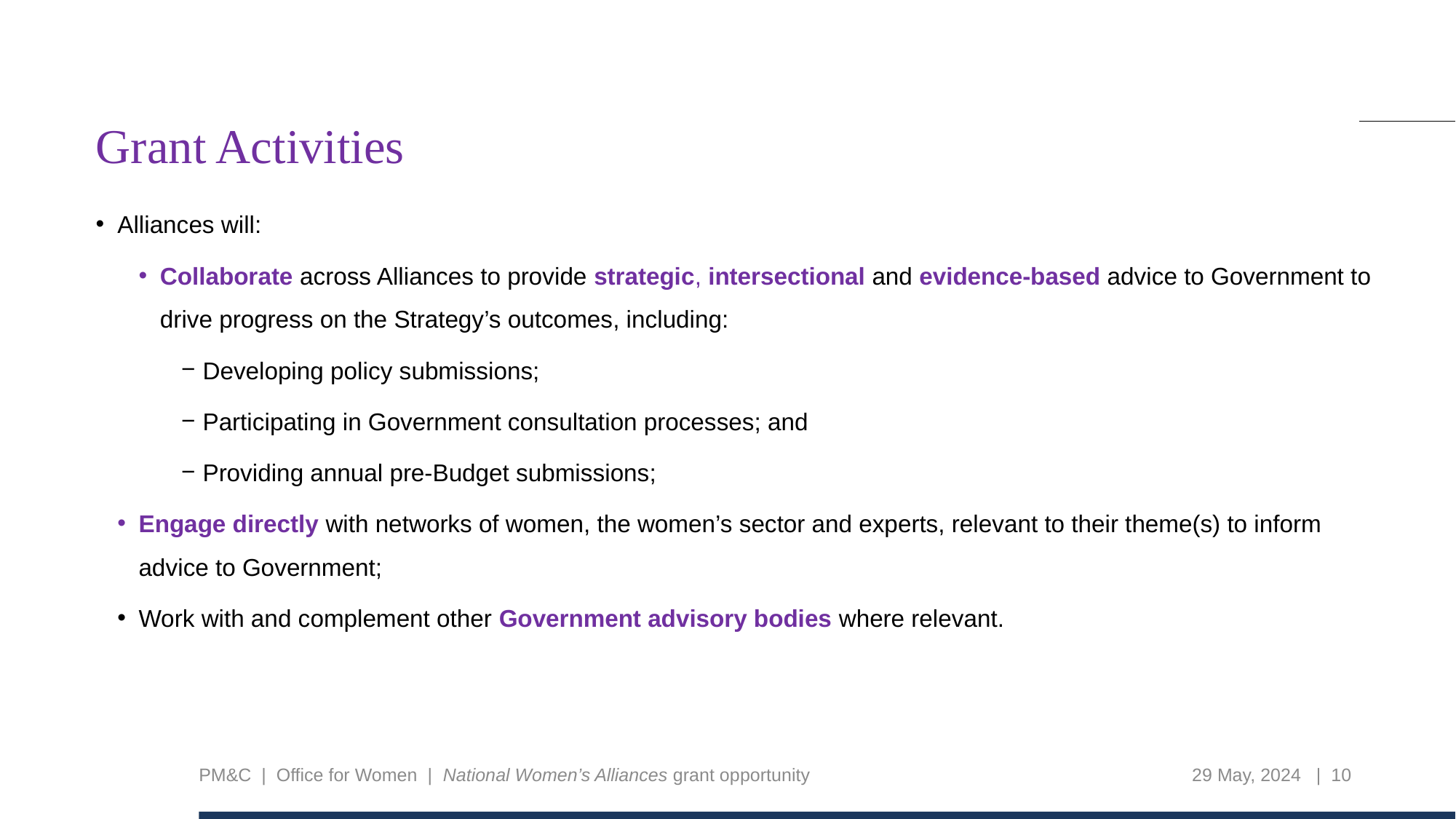

# Grant Activities
Alliances will:
Collaborate across Alliances to provide strategic, intersectional and evidence-based advice to Government to drive progress on the Strategy’s outcomes, including:
Developing policy submissions;
Participating in Government consultation processes; and
Providing annual pre-Budget submissions;
Engage directly with networks of women, the women’s sector and experts, relevant to their theme(s) to inform advice to Government;
Work with and complement other Government advisory bodies where relevant.
PM&C  |  Office for Women  |  National Women’s Alliances grant opportunity
29 May, 2024
|  10